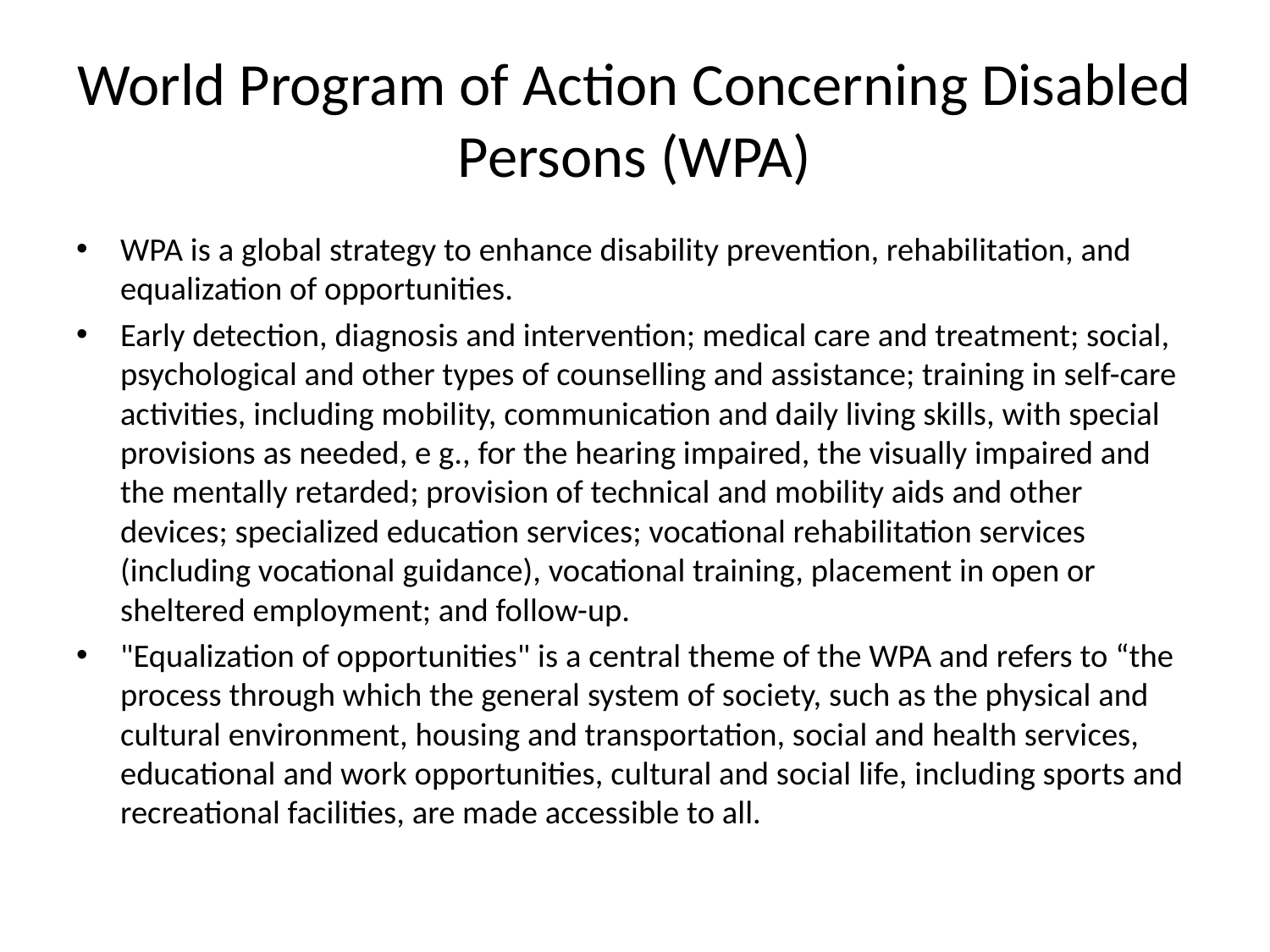

# World Program of Action Concerning Disabled Persons (WPA)
WPA is a global strategy to enhance disability prevention, rehabilitation, and equalization of opportunities.
Early detection, diagnosis and intervention; medical care and treatment; social, psychological and other types of counselling and assistance; training in self-care activities, including mobility, communication and daily living skills, with special provisions as needed, e g., for the hearing impaired, the visually impaired and the mentally retarded; provision of technical and mobility aids and other devices; specialized education services; vocational rehabilitation services (including vocational guidance), vocational training, placement in open or sheltered employment; and follow-up.
"Equalization of opportunities" is a central theme of the WPA and refers to “the process through which the general system of society, such as the physical and cultural environment, housing and transportation, social and health services, educational and work opportunities, cultural and social life, including sports and recreational facilities, are made accessible to all.